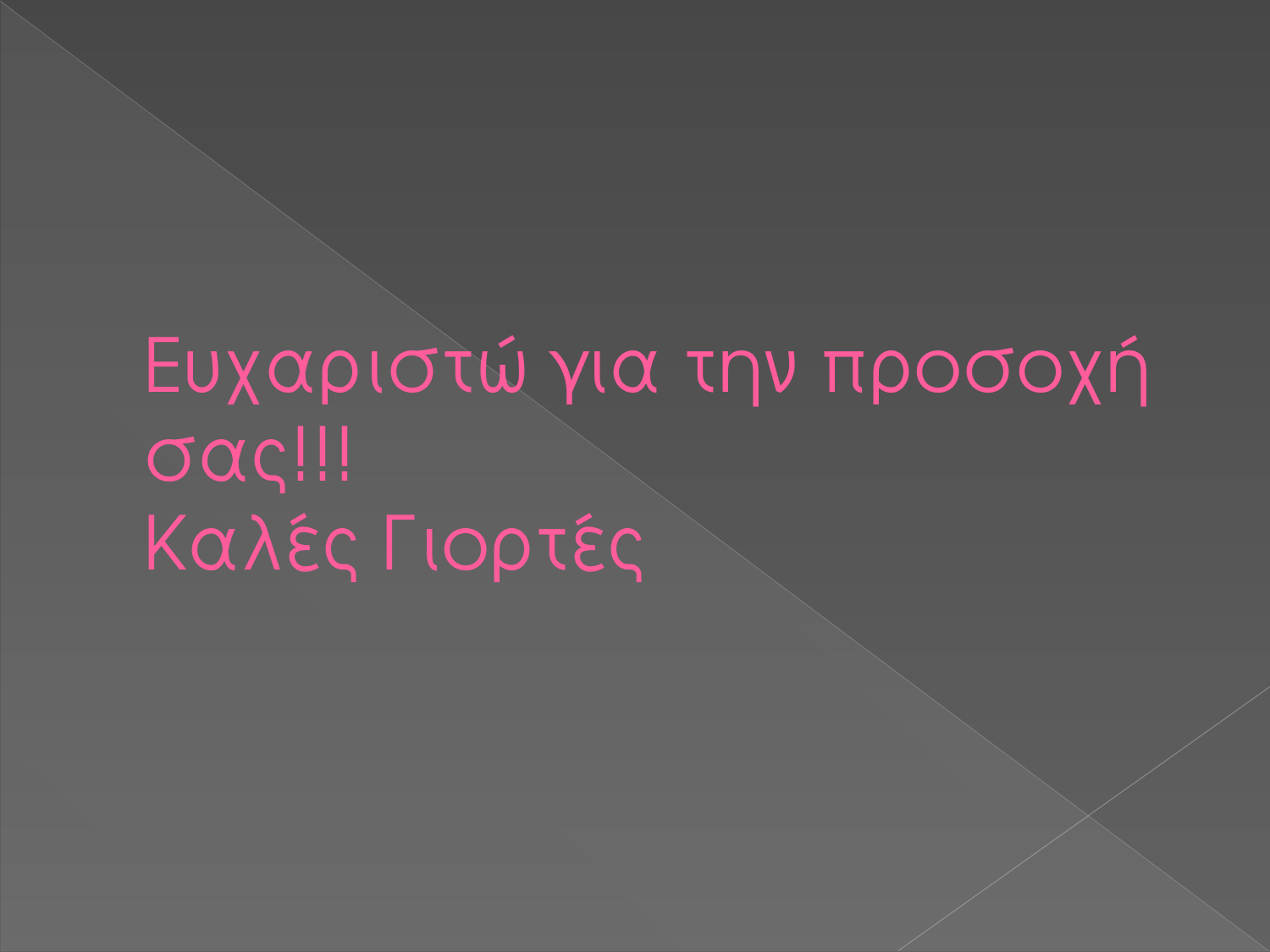

# Ευχαριστώ για την προσοχή σας!!! Καλές Γιορτές